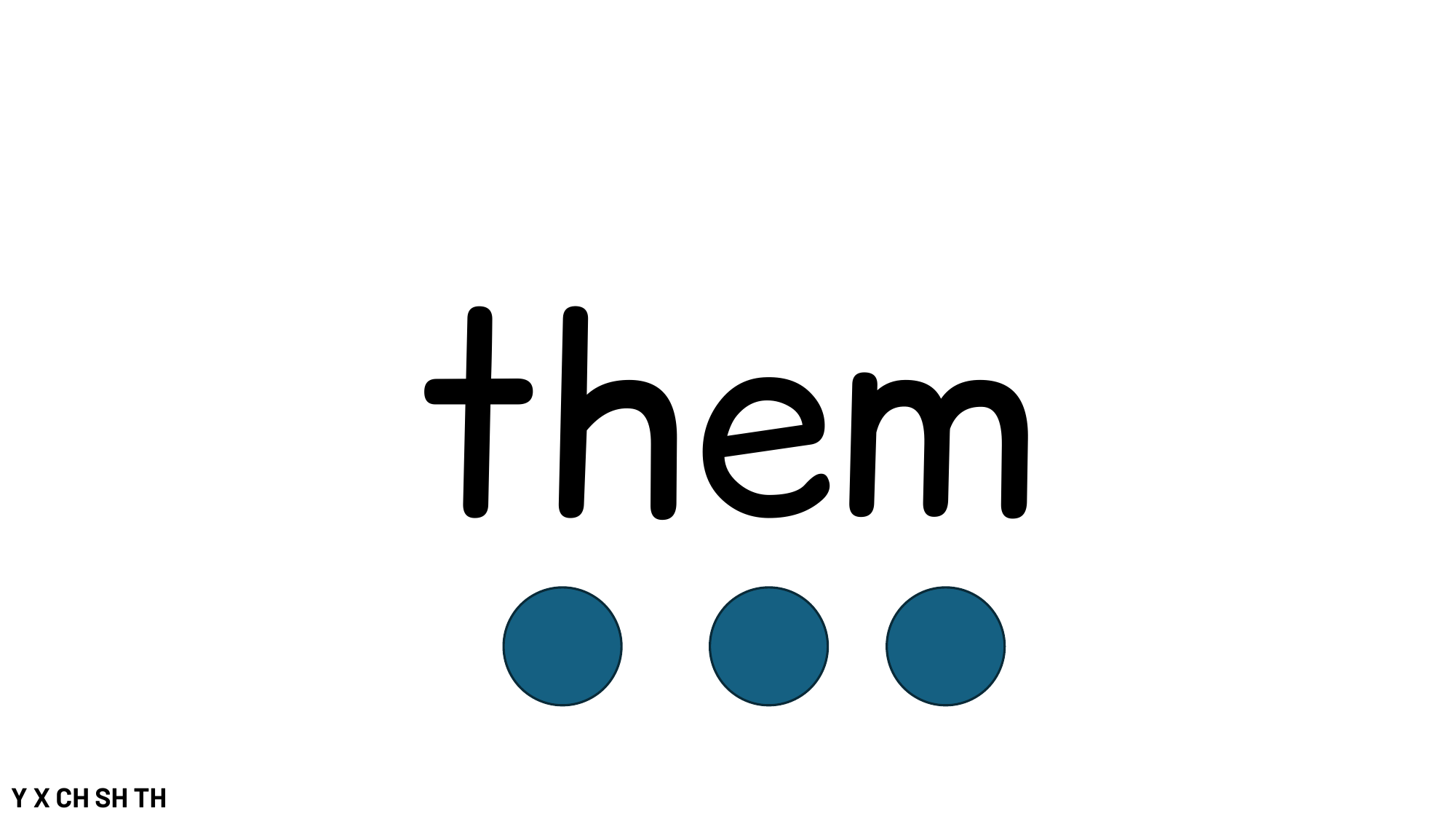

# them

Y X CH SH TH